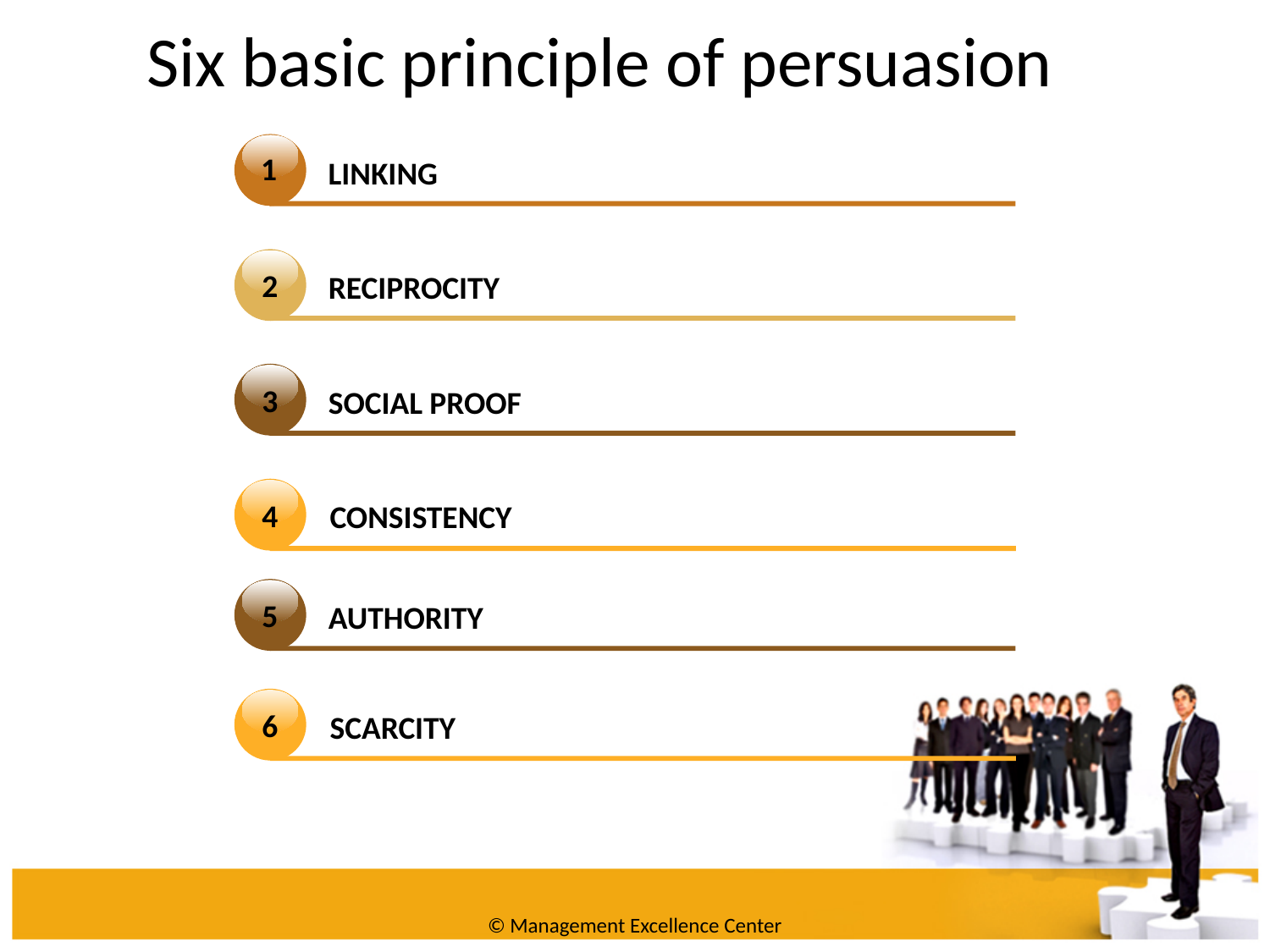

Six basic principle of persuasion
1
LINKING

RECIPROCITY
2

SOCIAL PROOF
3

CONSISTENCY
4

AUTHORITY
5

SCARCITY
6